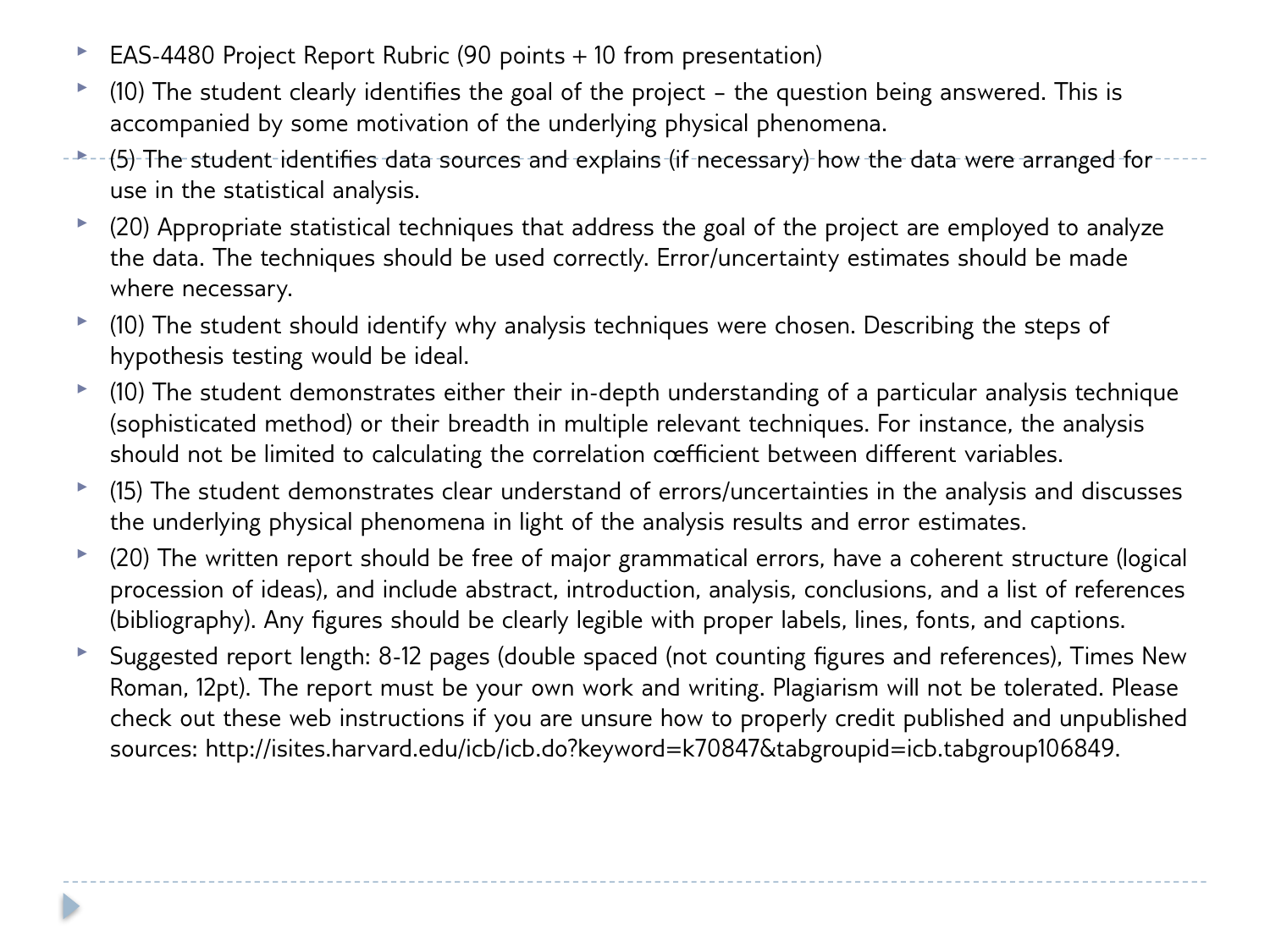

EAS-4480 Project Report Rubric (90 points + 10 from presentation)
(10) The student clearly identifies the goal of the project – the question being answered. This is accompanied by some motivation of the underlying physical phenomena.
(5) The student identifies data sources and explains (if necessary) how the data were arranged for use in the statistical analysis.
(20) Appropriate statistical techniques that address the goal of the project are employed to analyze the data. The techniques should be used correctly. Error/uncertainty estimates should be made where necessary.
(10) The student should identify why analysis techniques were chosen. Describing the steps of hypothesis testing would be ideal.
(10) The student demonstrates either their in-depth understanding of a particular analysis technique (sophisticated method) or their breadth in multiple relevant techniques. For instance, the analysis should not be limited to calculating the correlation coefficient between different variables.
(15) The student demonstrates clear understand of errors/uncertainties in the analysis and discusses the underlying physical phenomena in light of the analysis results and error estimates.
(20) The written report should be free of major grammatical errors, have a coherent structure (logical procession of ideas), and include abstract, introduction, analysis, conclusions, and a list of references (bibliography). Any figures should be clearly legible with proper labels, lines, fonts, and captions.
Suggested report length: 8-12 pages (double spaced (not counting figures and references), Times New Roman, 12pt). The report must be your own work and writing. Plagiarism will not be tolerated. Please check out these web instructions if you are unsure how to properly credit published and unpublished sources: http://isites.harvard.edu/icb/icb.do?keyword=k70847&tabgroupid=icb.tabgroup106849.